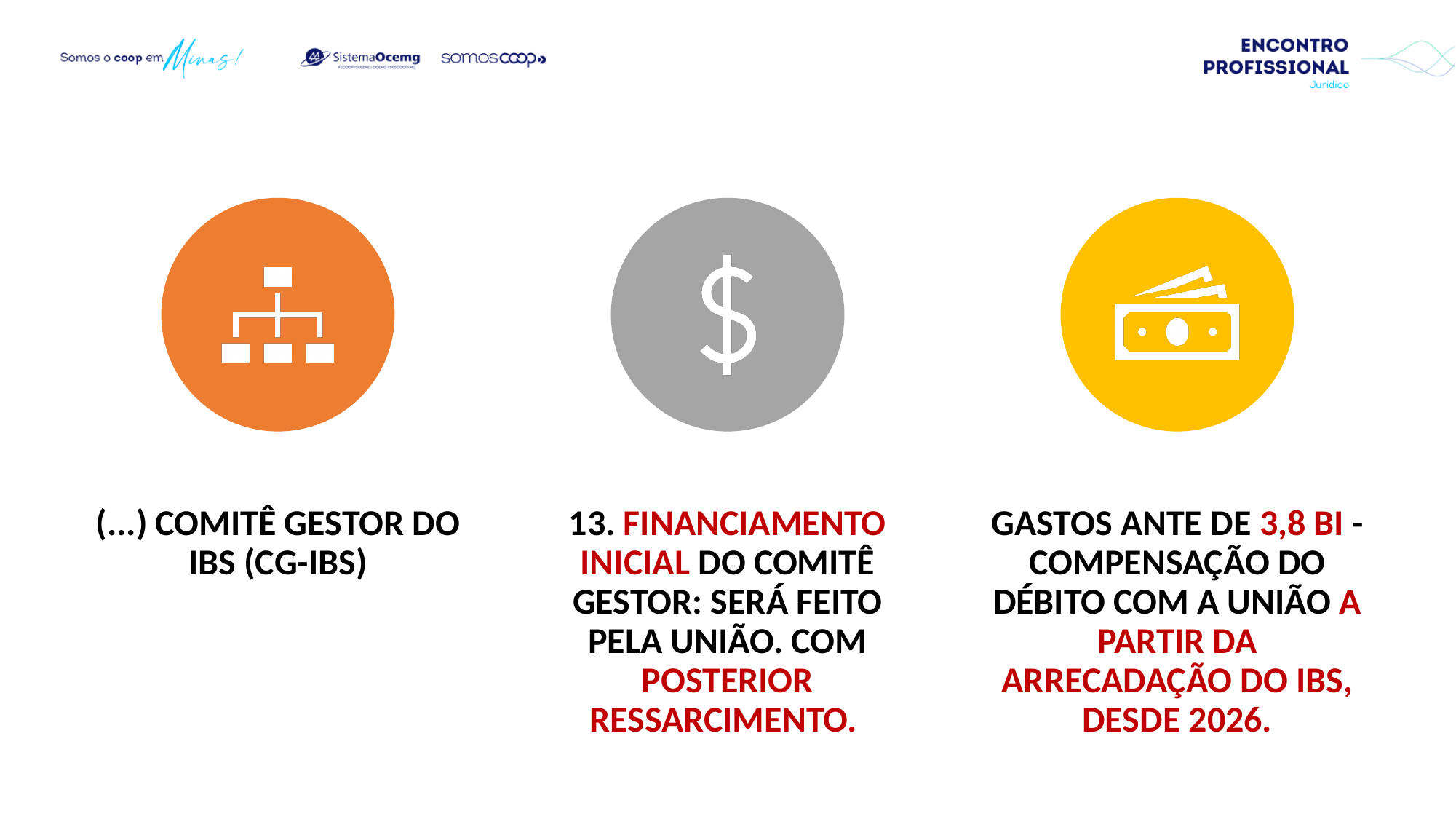

(...) Comitê Gestor do IBS (CG-IBS)
13. FINANCIAMENTO INICIAL DO COMITÊ GESTOR: será feito pela UNIÃO. com posterior ressarcimento.
Gastos ante de 3,8 BI - compensação do débito com a União a partir da arrecadação do IBS, desde 2026.